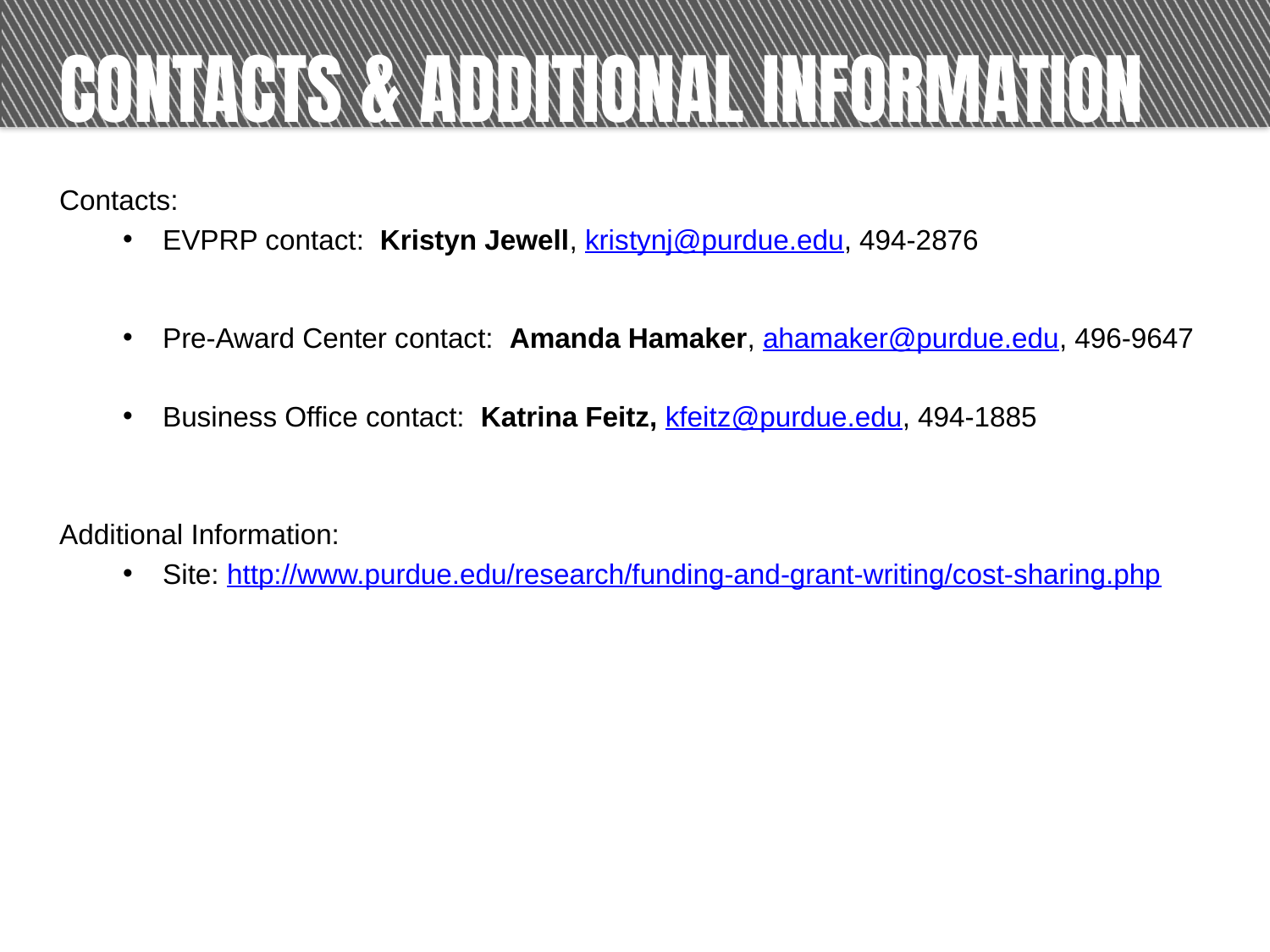

# Contacts & Additional Information
Contacts:
EVPRP contact:  Kristyn Jewell, kristynj@purdue.edu, 494-2876

Pre-Award Center contact:  Amanda Hamaker, ahamaker@purdue.edu, 496-9647

Business Office contact:  Katrina Feitz, kfeitz@purdue.edu, 494-1885

Additional Information:
Site: http://www.purdue.edu/research/funding-and-grant-writing/cost-sharing.php